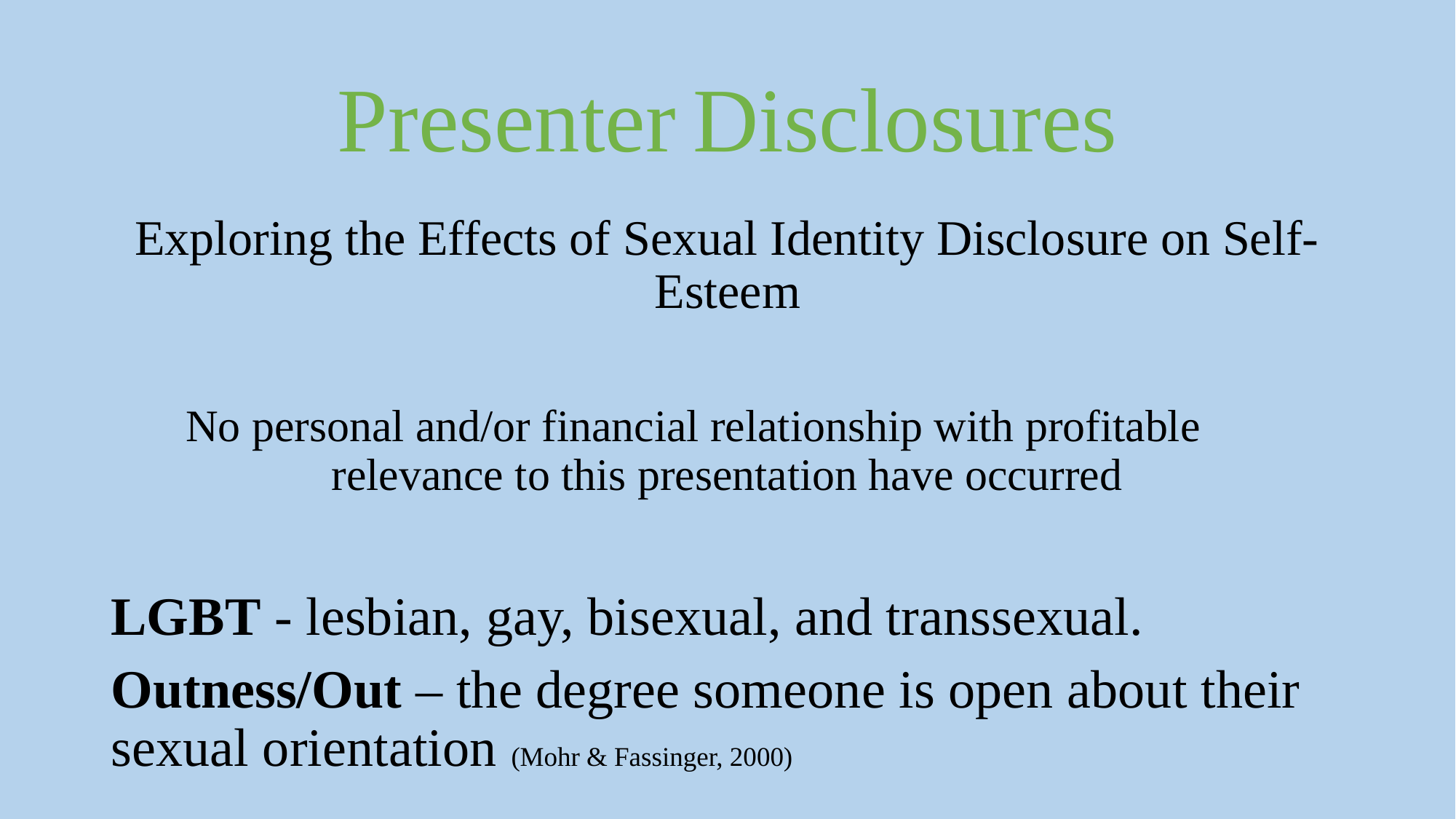

# Presenter Disclosures
Exploring the Effects of Sexual Identity Disclosure on Self-Esteem

No personal and/or financial relationship with profitable       relevance to this presentation have occurred

LGBT - lesbian, gay, bisexual, and transsexual.
Outness/Out – the degree someone is open about their sexual orientation (Mohr & Fassinger, 2000)